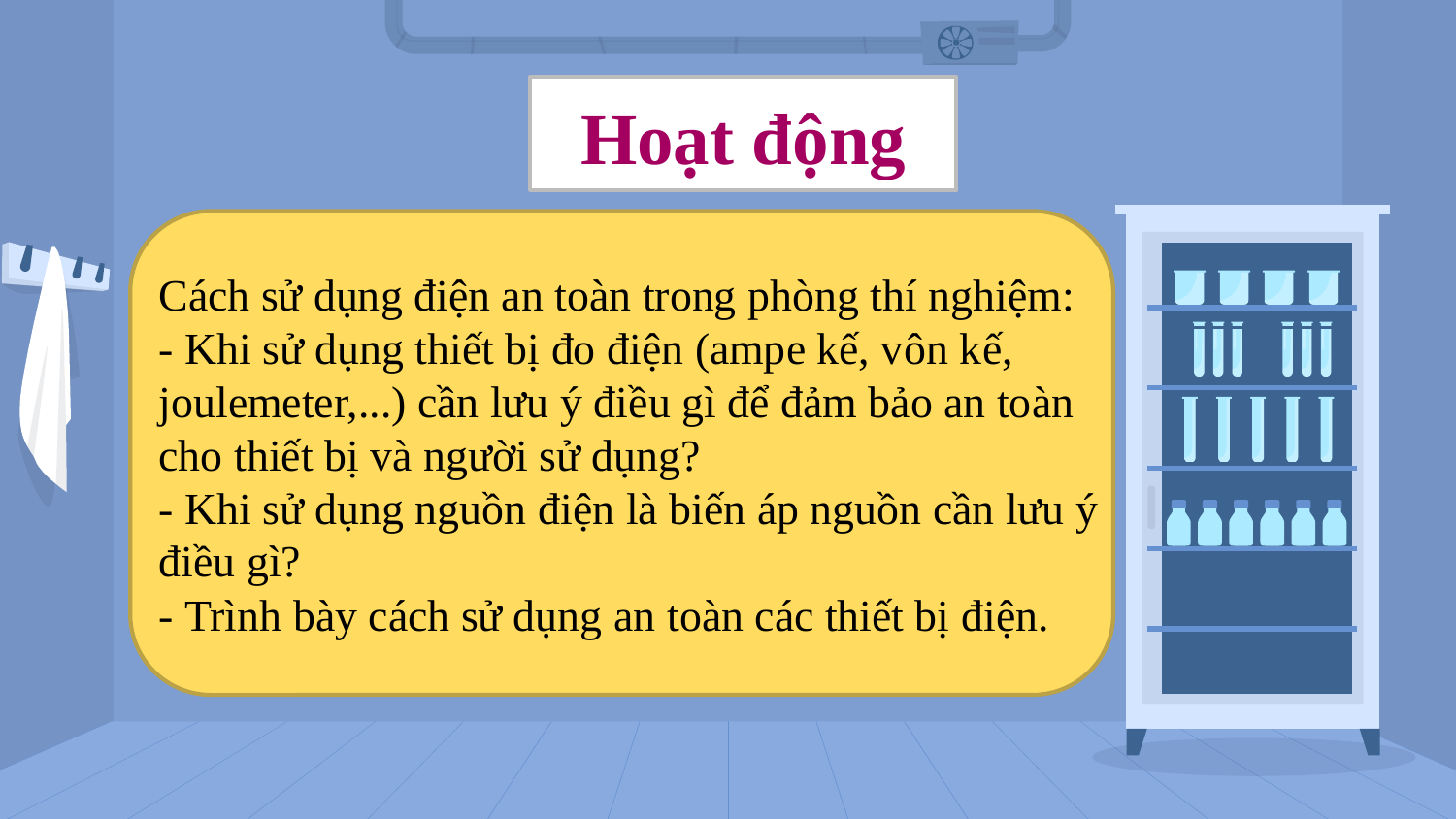

# Hoạt động

Cách sử dụng điện an toàn trong phòng thí nghiệm:
- Khi sử dụng thiết bị đo điện (ampe kế, vôn kế, joulemeter,...) cần lưu ý điều gì để đảm bảo an toàn cho thiết bị và người sử dụng?
- Khi sử dụng nguồn điện là biến áp nguồn cần lưu ý điều gì?
- Trình bày cách sử dụng an toàn các thiết bị điện.